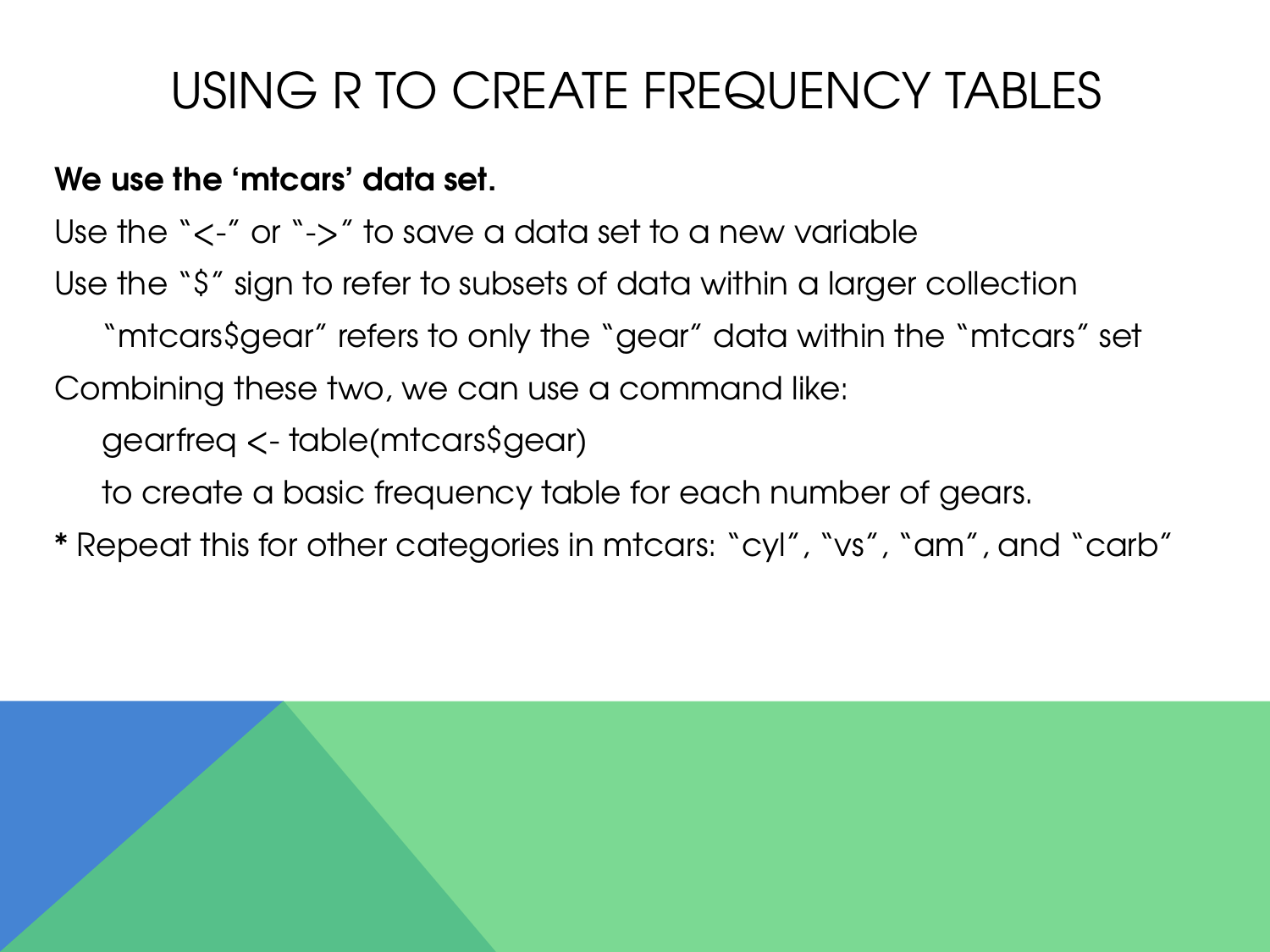

# Using R to create Frequency tables
We use the ‘mtcars’ data set.
Use the “<-” or “->” to save a data set to a new variable
Use the “$” sign to refer to subsets of data within a larger collection
	“mtcars$gear” refers to only the “gear” data within the “mtcars” set
Combining these two, we can use a command like:
	gearfreq <- table(mtcars$gear)
	to create a basic frequency table for each number of gears.
* Repeat this for other categories in mtcars: “cyl”, “vs”, “am”, and “carb”